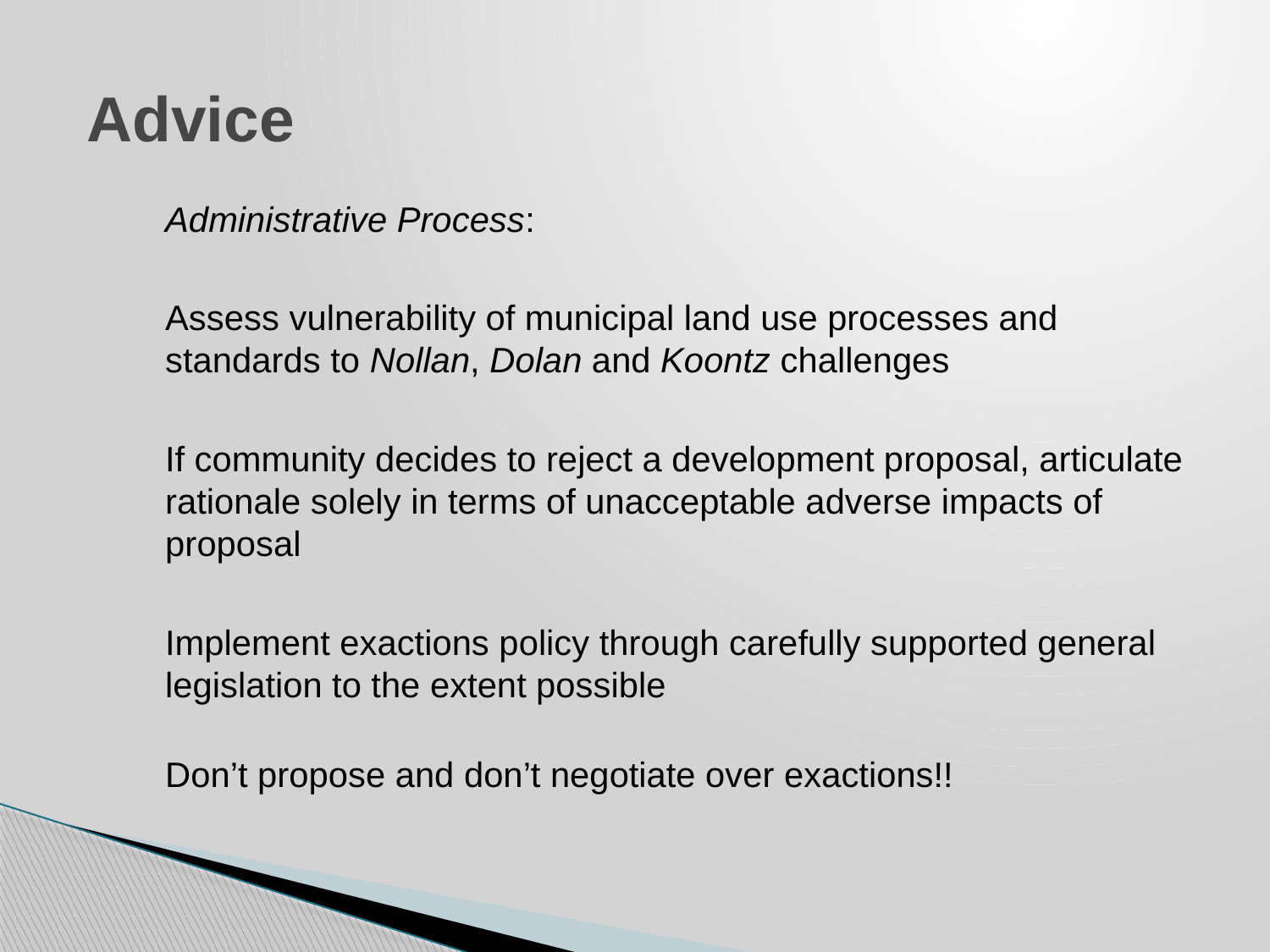

Advice
Administrative Process:

Assess vulnerability of municipal land use processes and standards to Nollan, Dolan and Koontz challenges

If community decides to reject a development proposal, articulate rationale solely in terms of unacceptable adverse impacts of proposal

Implement exactions policy through carefully supported general legislation to the extent possible

Don’t propose and don’t negotiate over exactions!!